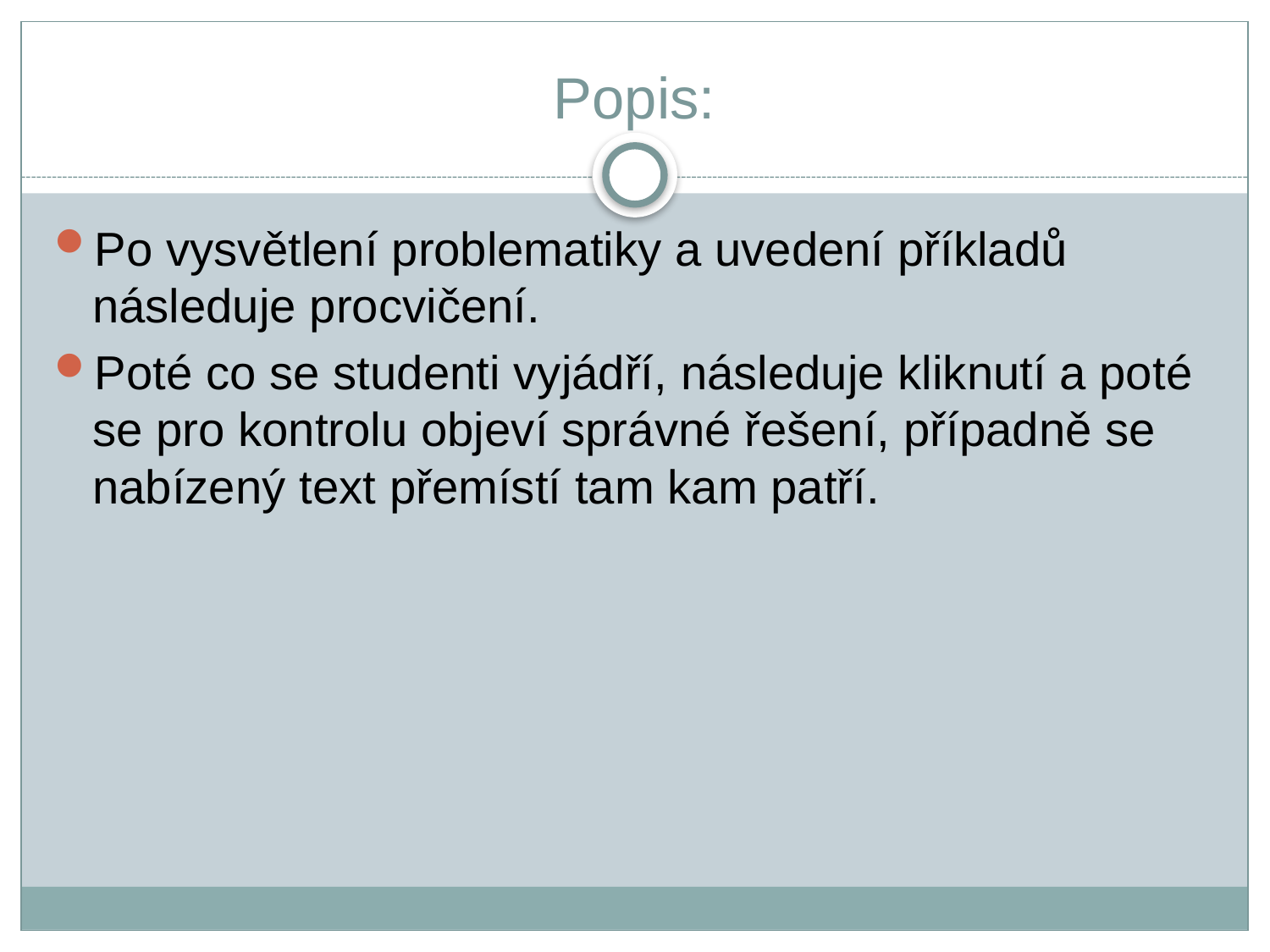

# Popis:
Po vysvětlení problematiky a uvedení příkladů následuje procvičení.
Poté co se studenti vyjádří, následuje kliknutí a poté se pro kontrolu objeví správné řešení, případně se nabízený text přemístí tam kam patří.